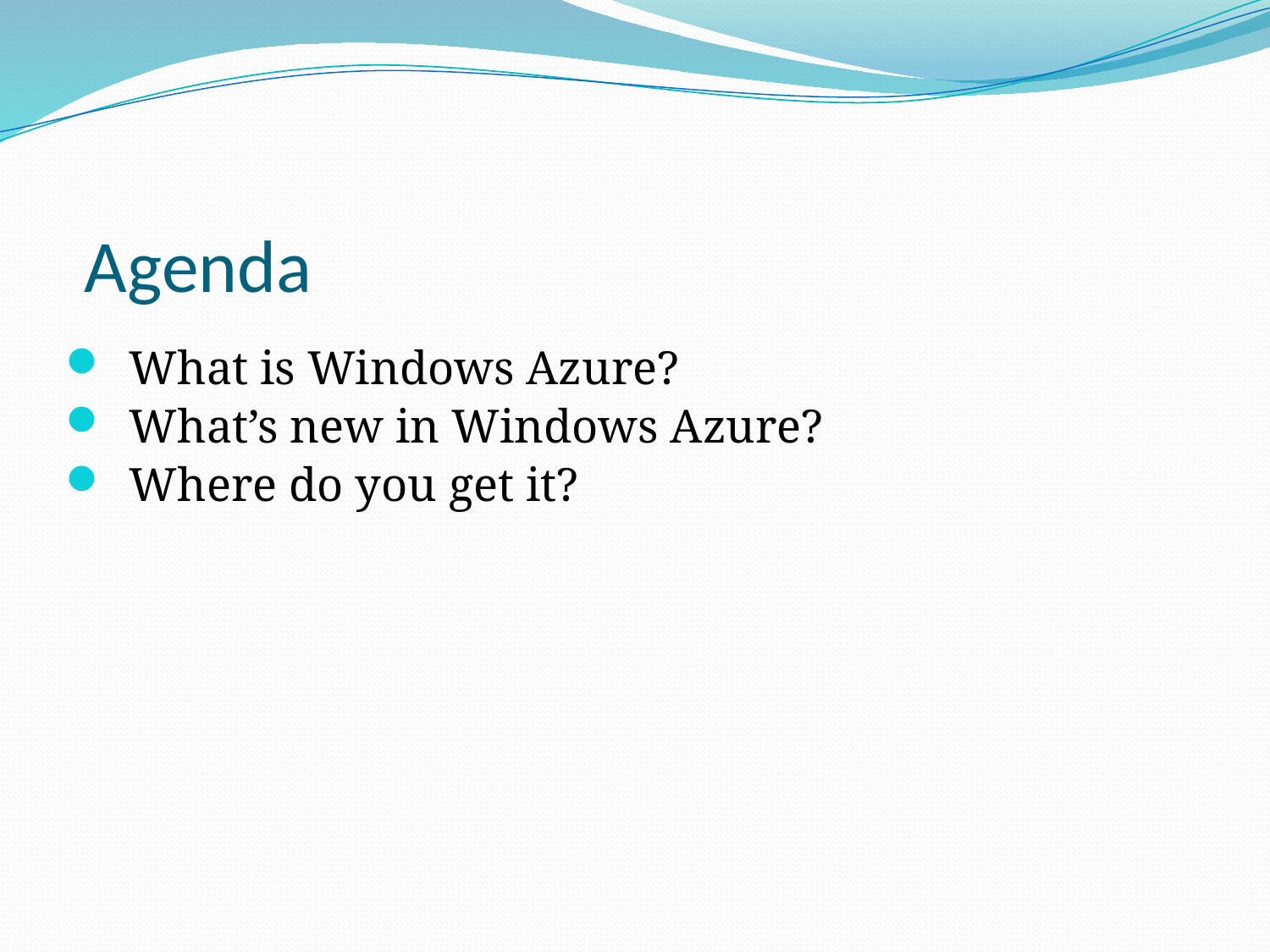

# Agenda
What is Windows Azure?
What’s new in Windows Azure?
Where do you get it?